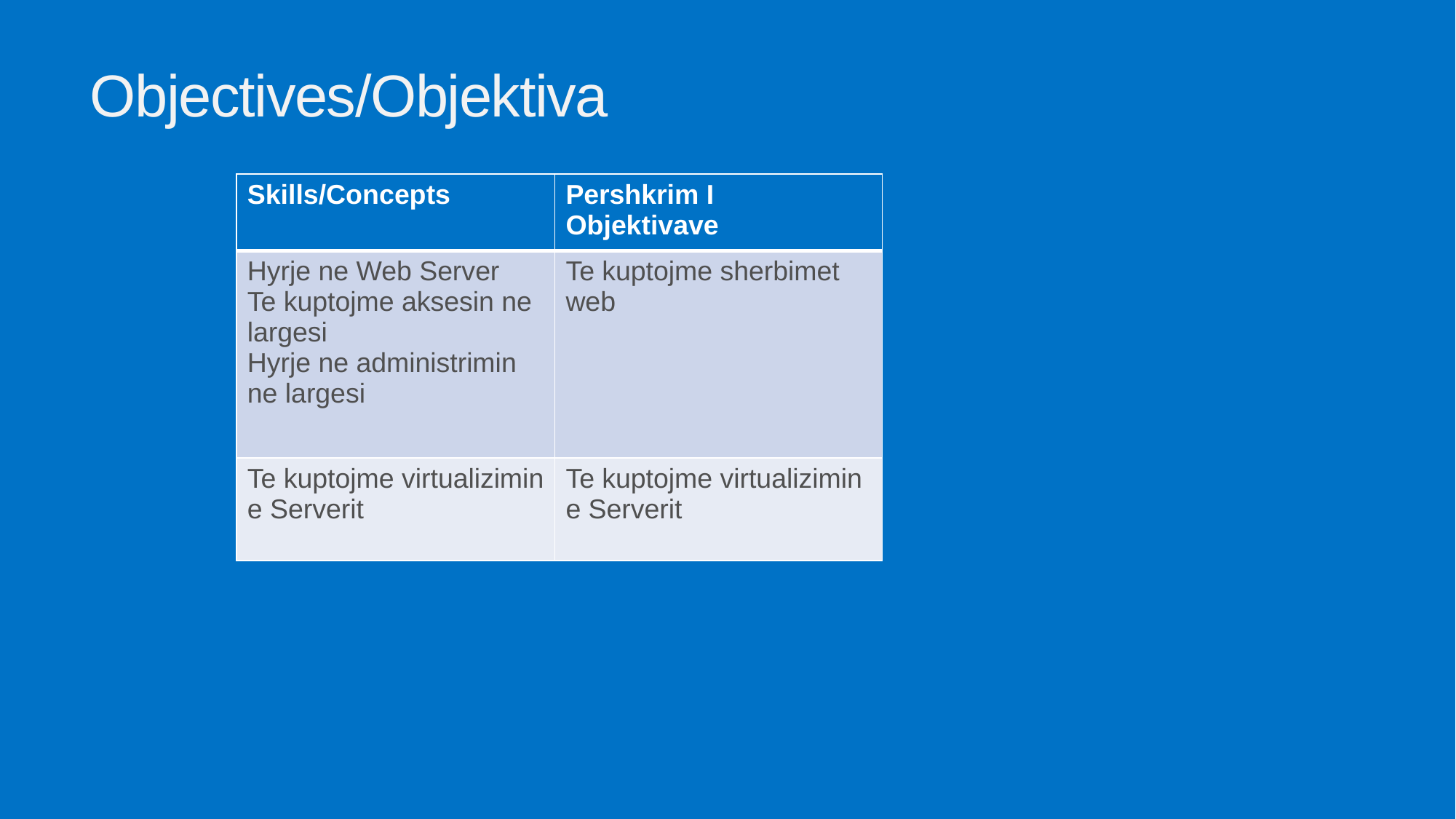

# Objectives/Objektiva

| Skills/Concepts | Pershkrim I Objektivave |
| --- | --- |
| Hyrje ne Web Server Te kuptojme aksesin ne largesi Hyrje ne administrimin ne largesi | Te kuptojme sherbimet web |
| Te kuptojme virtualizimin e Serverit | Te kuptojme virtualizimin e Serverit |